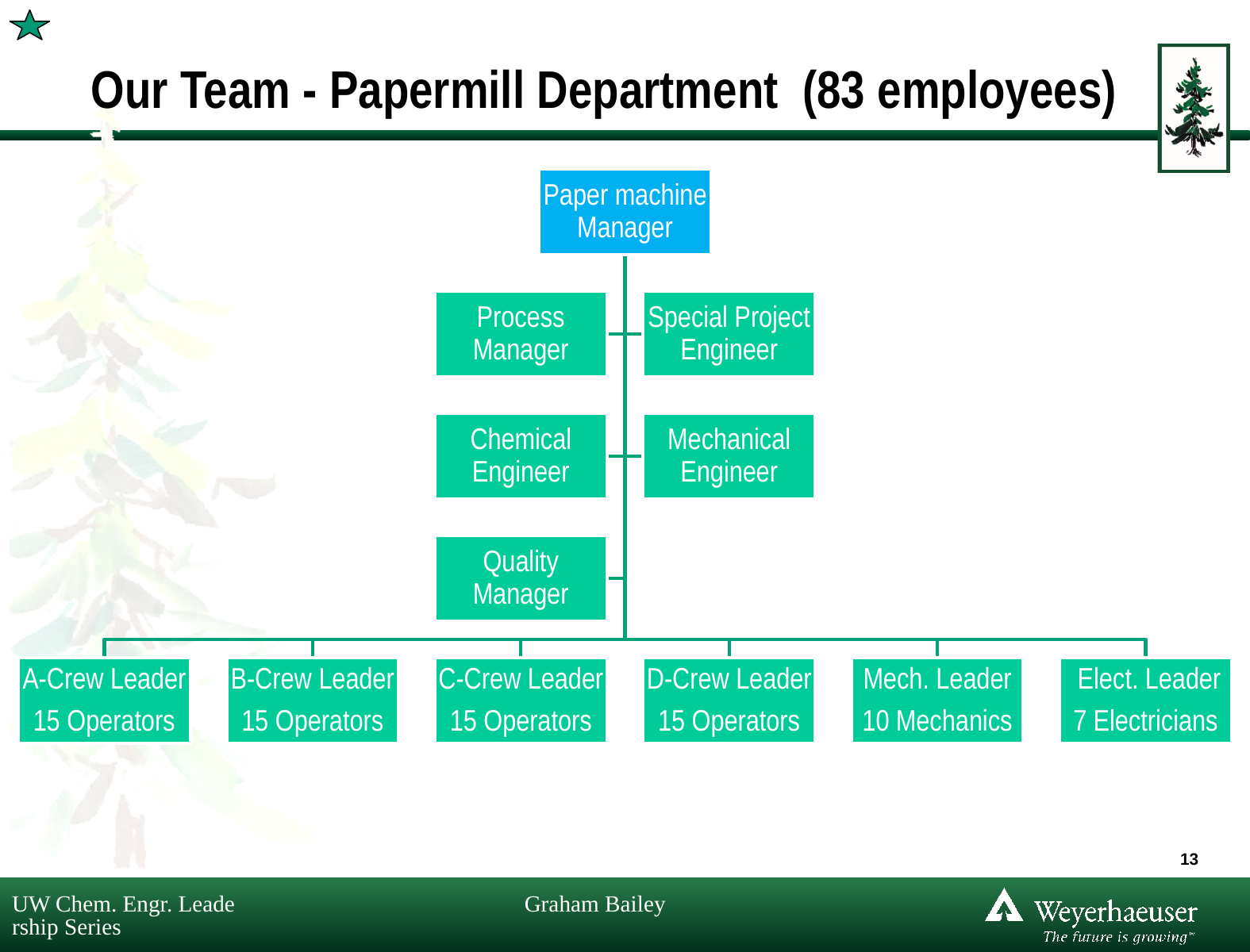

# Our Team - Papermill Department  (83 employees)
Paper machine Manager
A-Crew Leader
15 Operators
B-Crew Leader
15 Operators
C-Crew Leader
15 Operators
D-Crew Leader
15 Operators
Mech. Leader
10 Mechanics
 Elect. Leader
7 Electricians
Process Manager
Special Project Engineer
Chemical Engineer
Mechanical Engineer
Quality Manager
13
UW Chem. Engr. Leadership Series